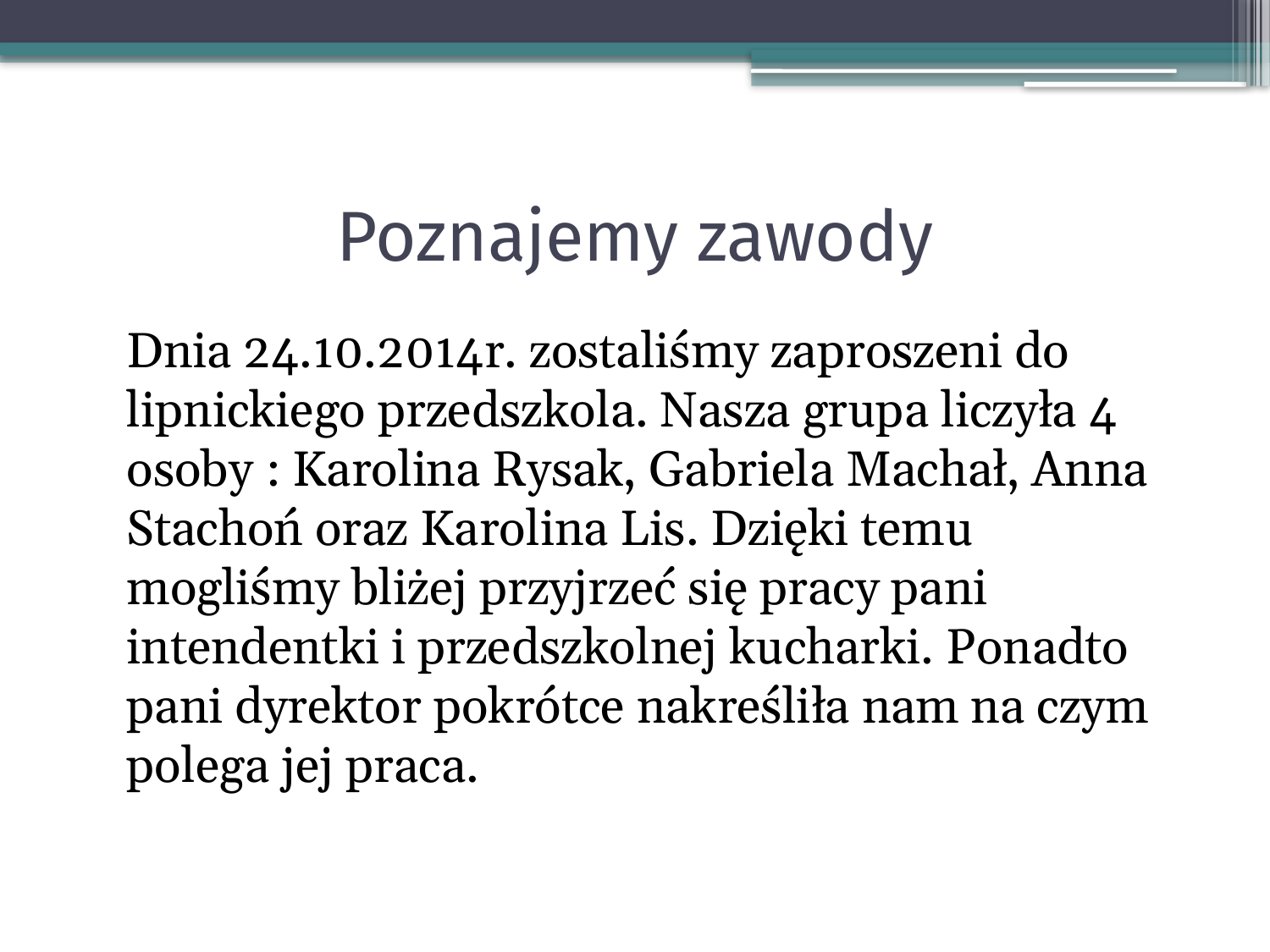

# Poznajemy zawody
   Dnia 24.10.2014r. zostaliśmy zaproszeni do lipnickiego przedszkola. Nasza grupa liczyła 4 osoby : Karolina Rysak, Gabriela Machał, Anna Stachoń oraz Karolina Lis. Dzięki temu mogliśmy bliżej przyjrzeć się pracy pani intendentki i przedszkolnej kucharki. Ponadto pani dyrektor pokrótce nakreśliła nam na czym polega jej praca.